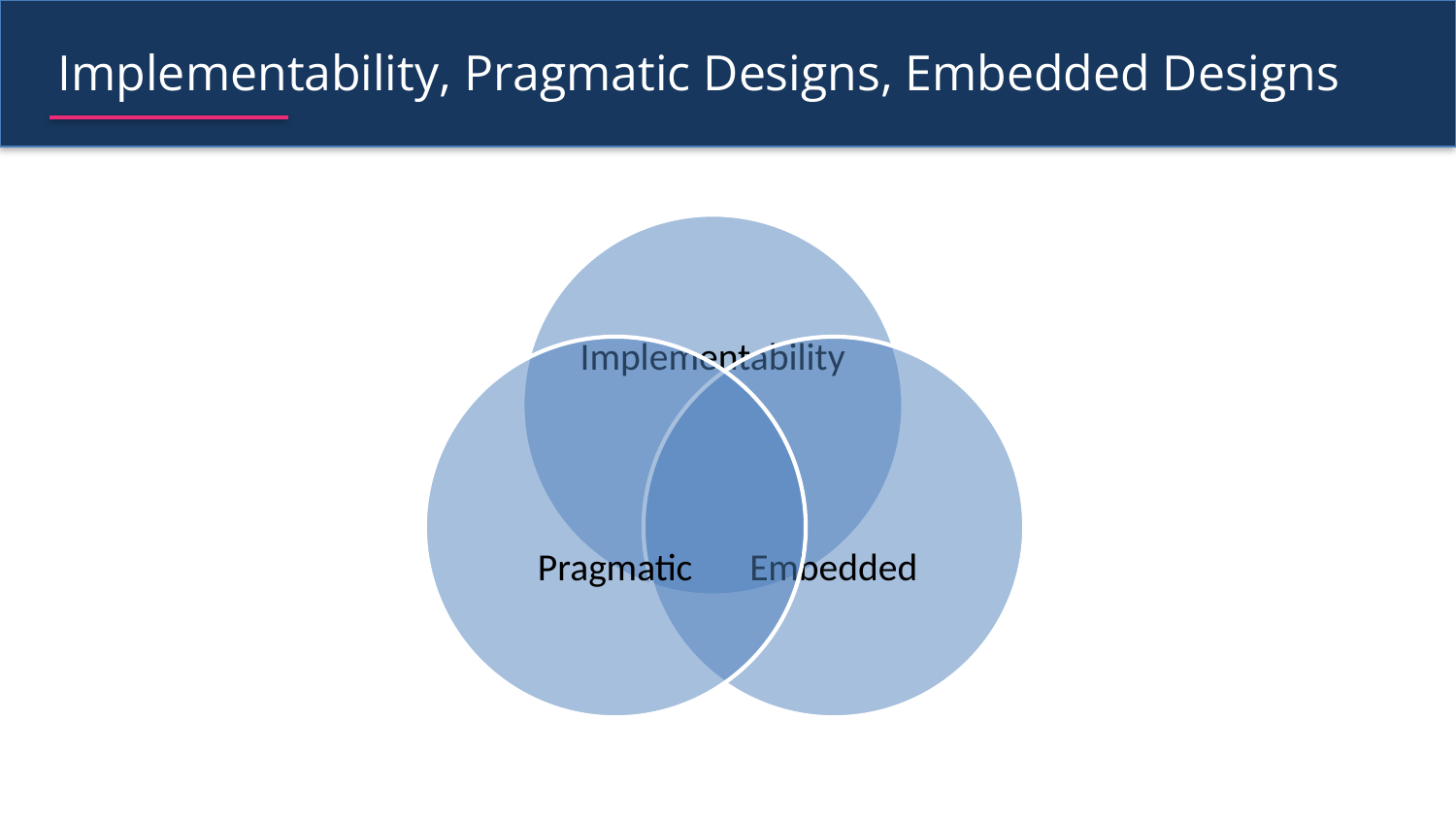

Implementability, Pragmatic Designs, Embedded Designs
Implementability
Embedded
Pragmatic